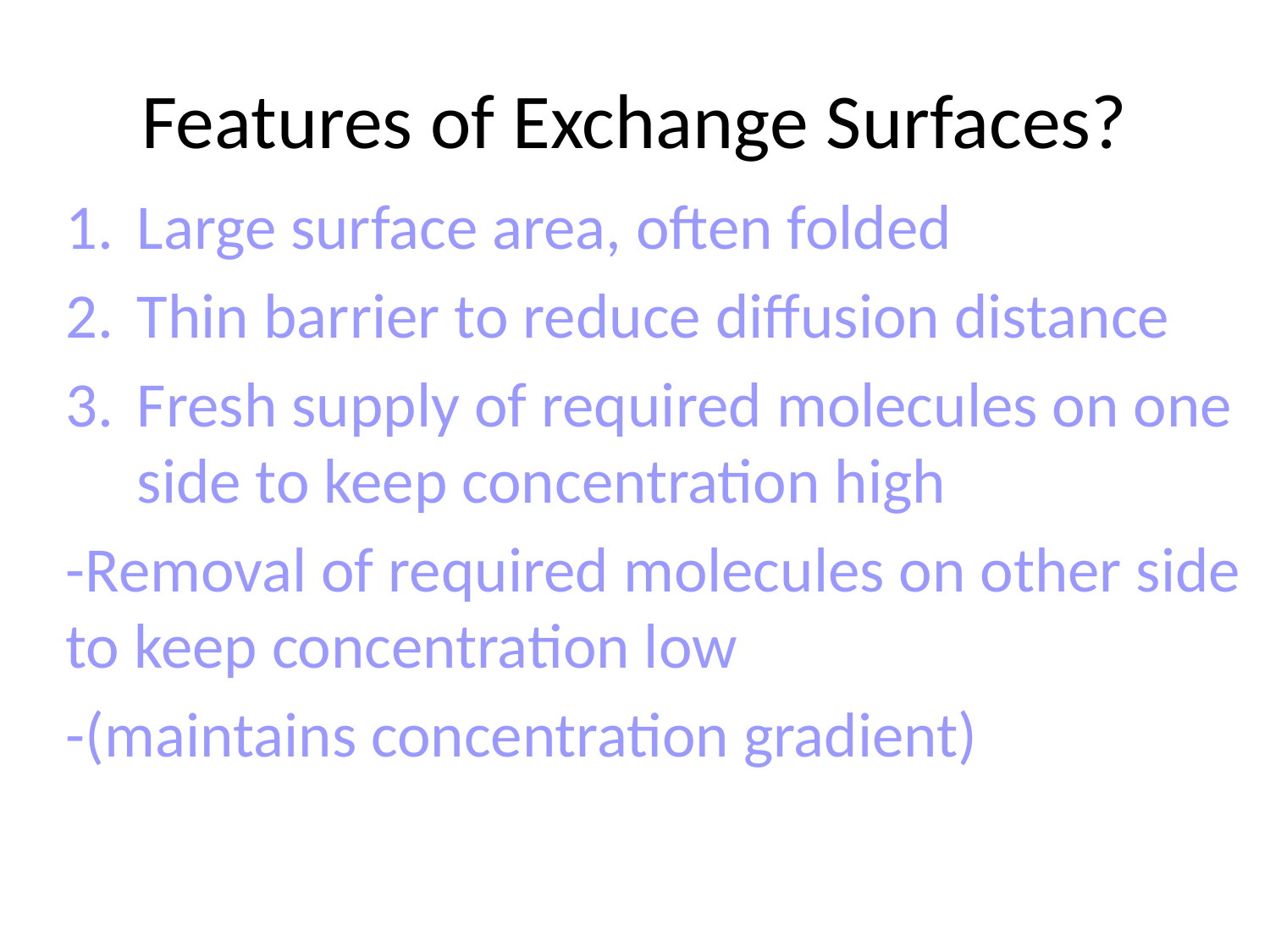

# Features of Exchange Surfaces?
Large surface area, often folded
Thin barrier to reduce diffusion distance
Fresh supply of required molecules on one side to keep concentration high
-Removal of required molecules on other side to keep concentration low
-(maintains concentration gradient)